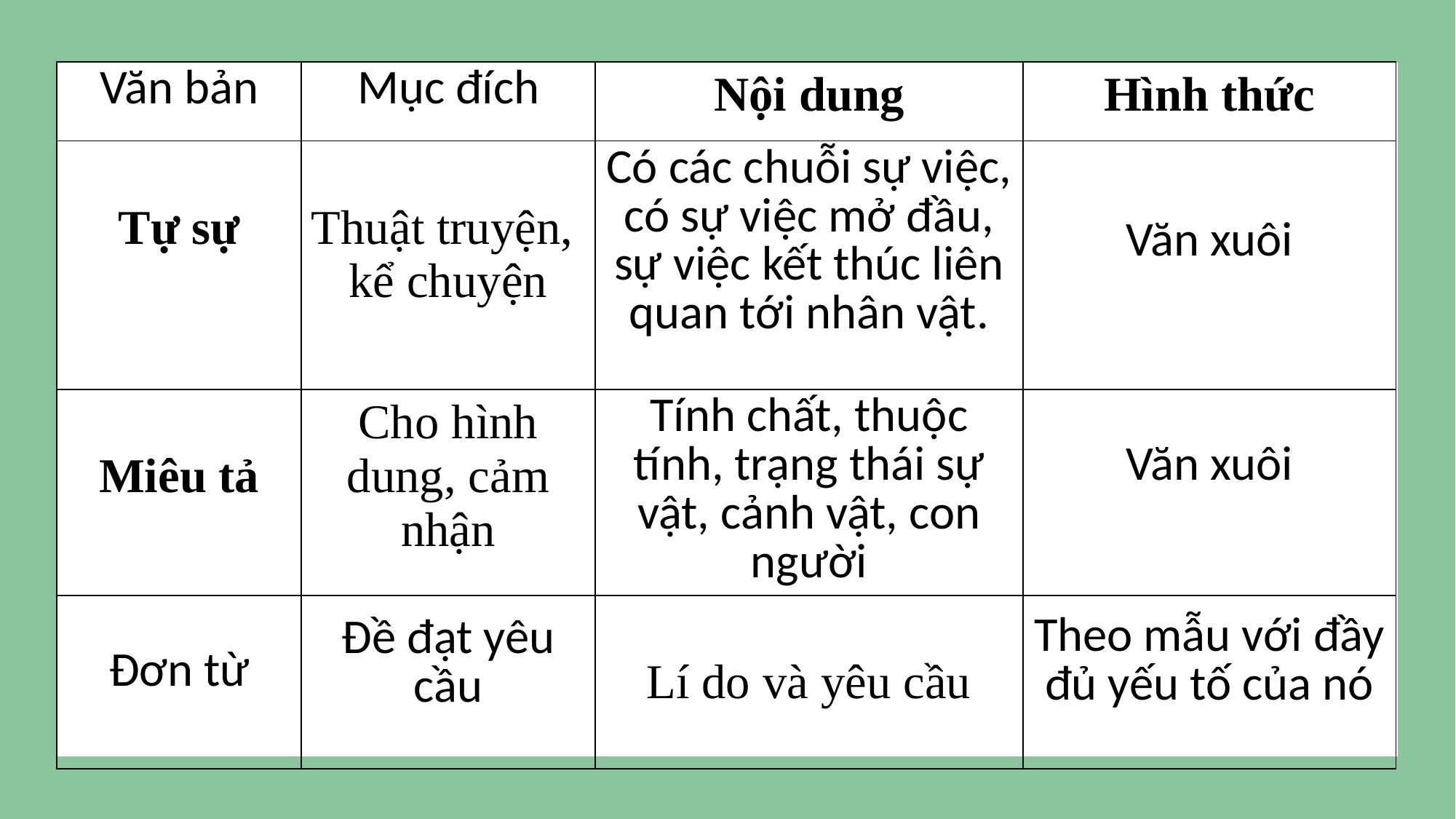

| Văn bản | Mục đích | Nội dung | Hình thức |
| --- | --- | --- | --- |
| Tự sự | Thuật truyện, kể chuyện | Có các chuỗi sự việc, có sự việc mở đầu, sự việc kết thúc liên quan tới nhân vật. | Văn xuôi |
| Miêu tả | Cho hình dung, cảm nhận | Tính chất, thuộc tính, trạng thái sự vật, cảnh vật, con người | Văn xuôi |
| Đơn từ | Đề đạt yêu cầu | Lí do và yêu cầu | Theo mẫu với đầy đủ yếu tố của nó |